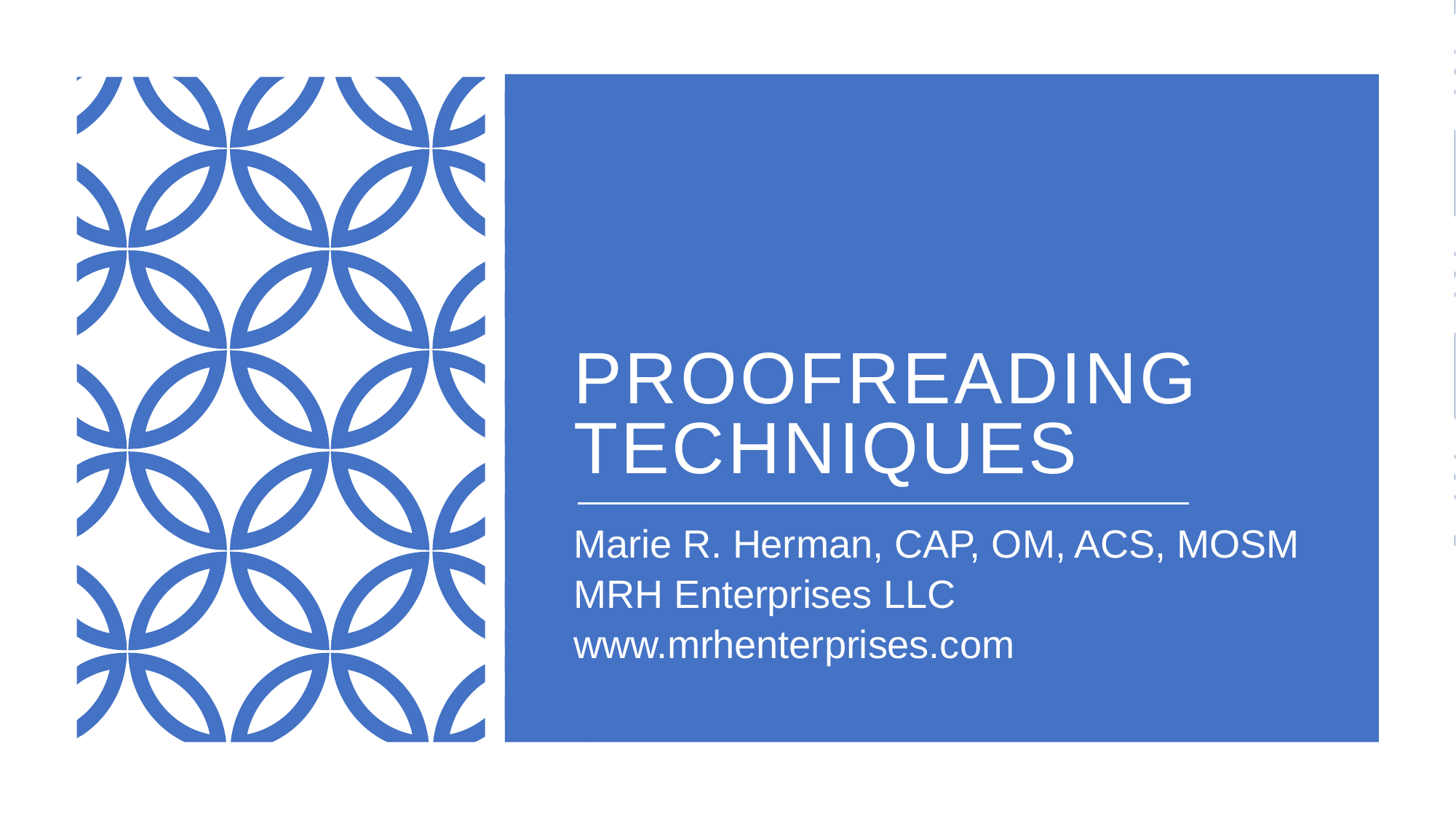

# Proofreading TECHNIQUES

Marie R. Herman, CAP, OM, ACS, MOSM
MRH Enterprises LLC
www.mrhenterprises.com